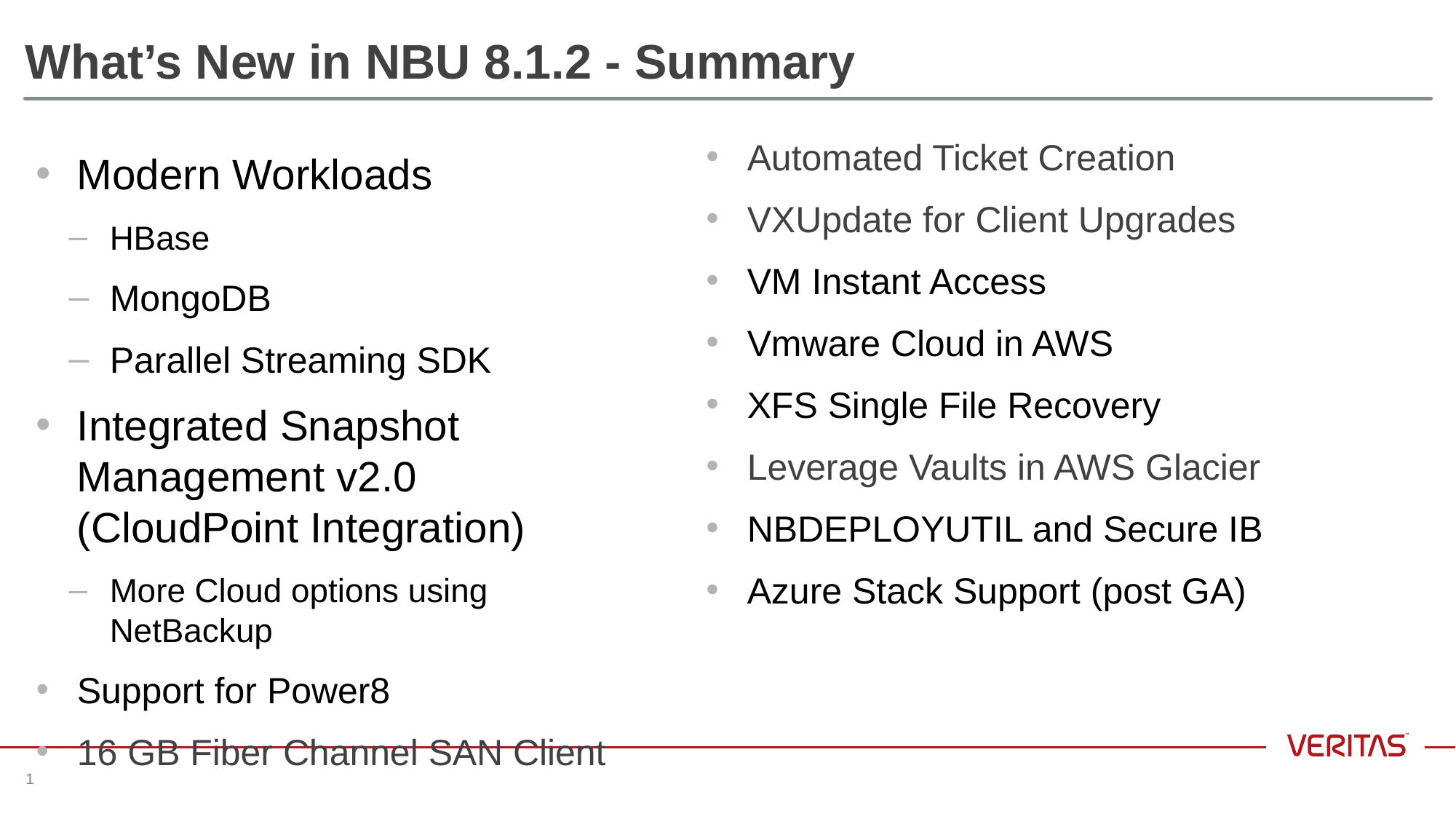

# What’s New in NBU 8.1.2 - Summary
Automated Ticket Creation
VXUpdate for Client Upgrades
VM Instant Access
Vmware Cloud in AWS
XFS Single File Recovery
Leverage Vaults in AWS Glacier
NBDEPLOYUTIL and Secure IB
Azure Stack Support (post GA)
Modern Workloads
HBase
MongoDB
Parallel Streaming SDK
Integrated Snapshot Management v2.0 (CloudPoint Integration)
More Cloud options using NetBackup
Support for Power8
16 GB Fiber Channel SAN Client
1